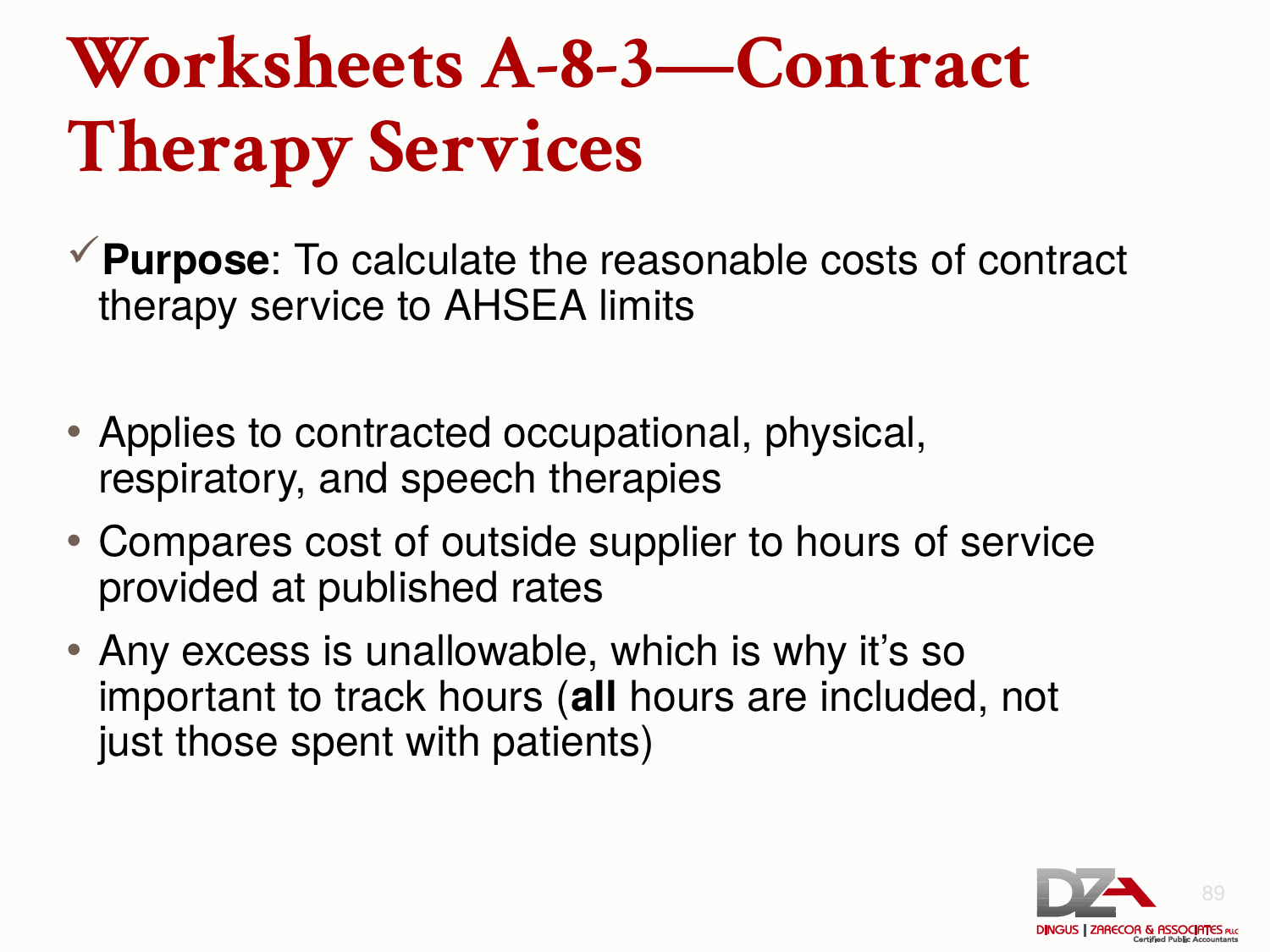

# Worksheets A-8-3—Contract Therapy Services
Purpose: To calculate the reasonable costs of contract therapy service to AHSEA limits

Applies to contracted occupational, physical, respiratory, and speech therapies
Compares cost of outside supplier to hours of service provided at published rates
Any excess is unallowable, which is why it’s so important to track hours (all hours are included, not just those spent with patients)

89